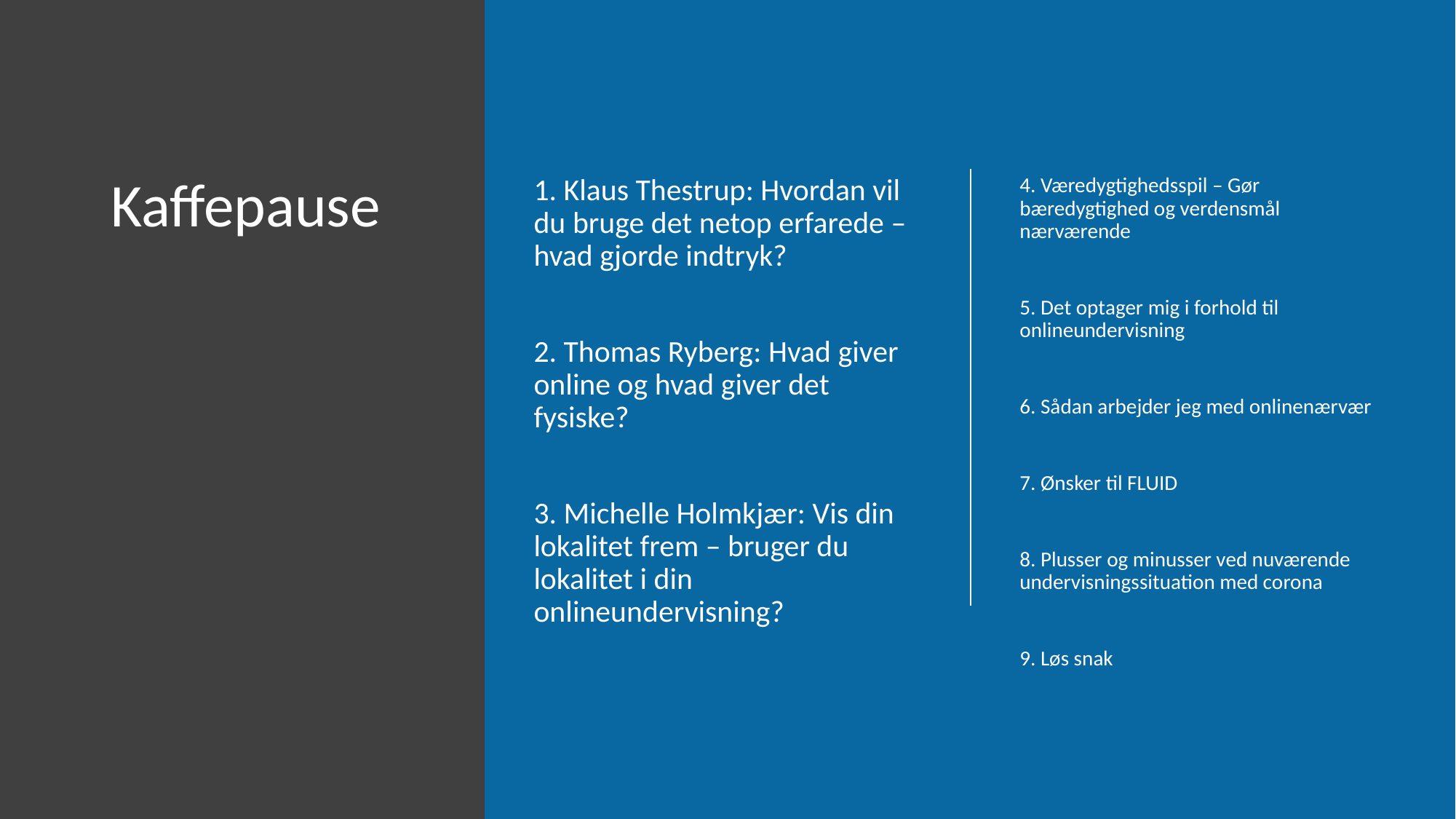

# Kaffepause
1. Klaus Thestrup: Hvordan vil du bruge det netop erfarede – hvad gjorde indtryk?

2. Thomas Ryberg: Hvad giver online og hvad giver det fysiske?

3. Michelle Holmkjær: Vis din lokalitet frem – bruger du lokalitet i din onlineundervisning?

4. Væredygtighedsspil – Gør bæredygtighed og verdensmål nærværende

5. Det optager mig i forhold til onlineundervisning

6. Sådan arbejder jeg med onlinenærvær

7. Ønsker til FLUID

8. Plusser og minusser ved nuværende undervisningssituation med corona

9. Løs snak